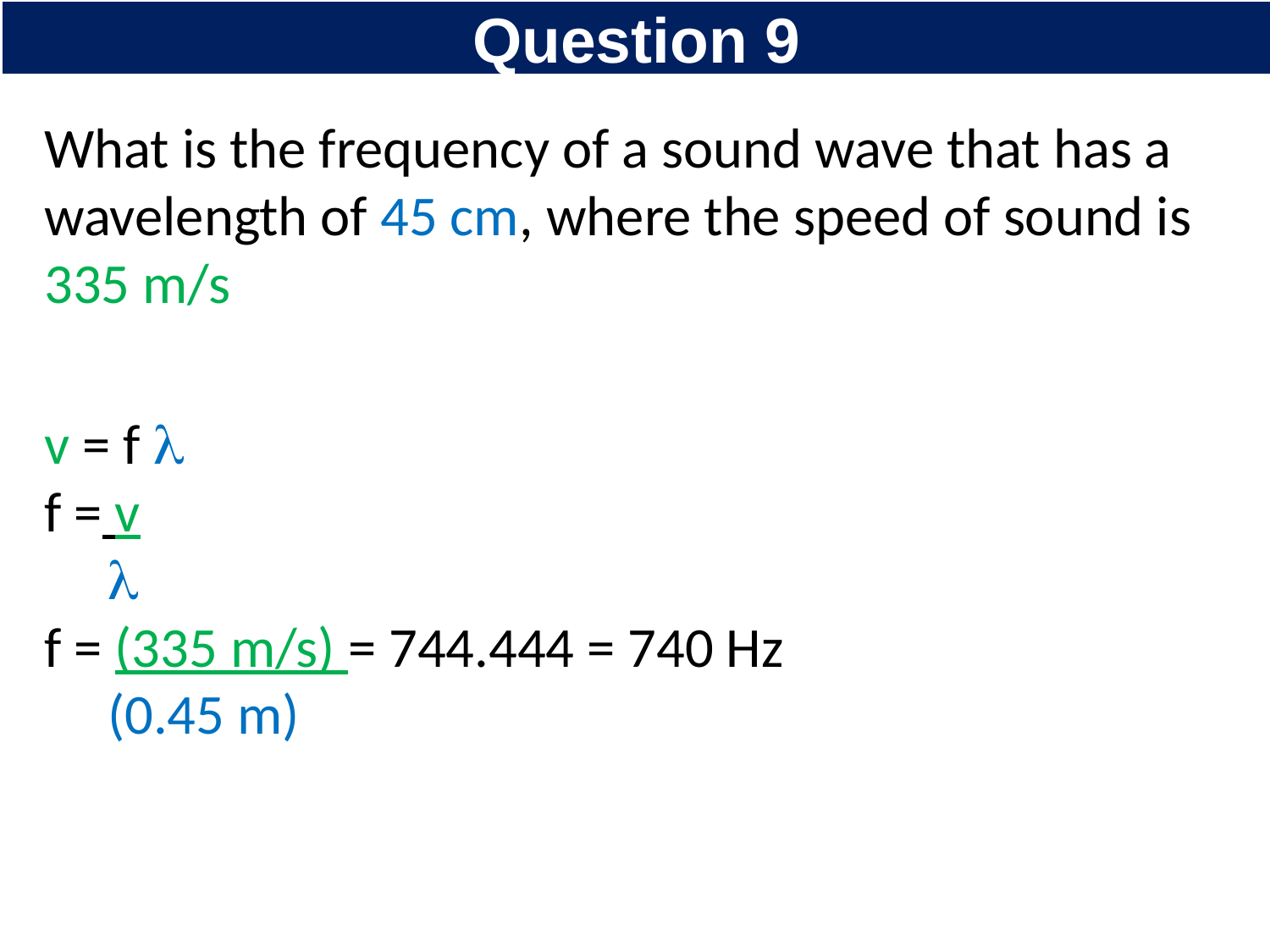

# Question 9
What is the frequency of a sound wave that has a wavelength of 45 cm, where the speed of sound is 335 m/s
v = f λ
f = v
     λ
f = (335 m/s) = 744.444 = 740 Hz
     (0.45 m)